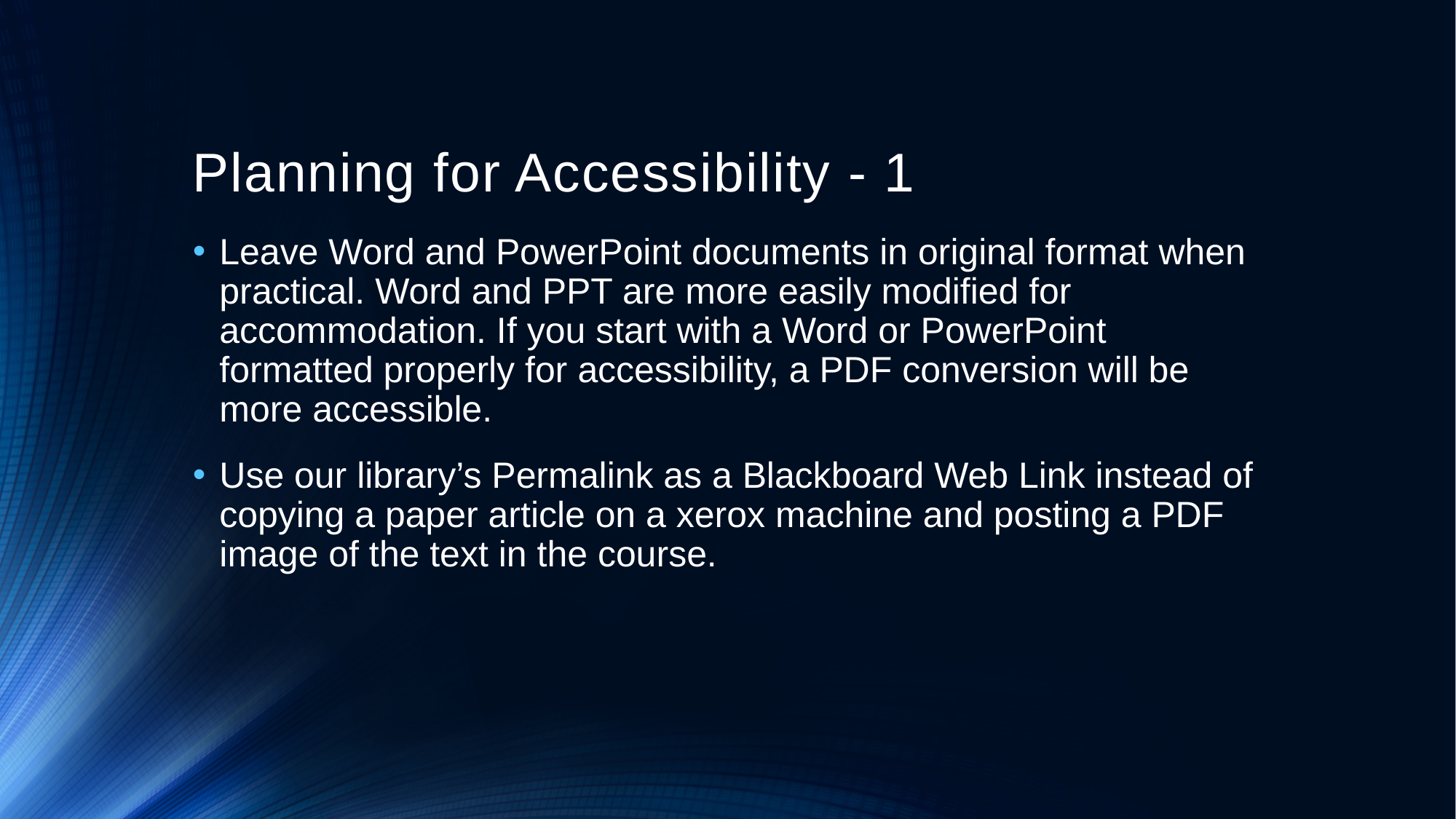

# Planning for Accessibility - 1
Leave Word and PowerPoint documents in original format when practical. Word and PPT are more easily modified for accommodation. If you start with a Word or PowerPoint formatted properly for accessibility, a PDF conversion will be more accessible.
Use our library’s Permalink as a Blackboard Web Link instead of copying a paper article on a xerox machine and posting a PDF image of the text in the course.